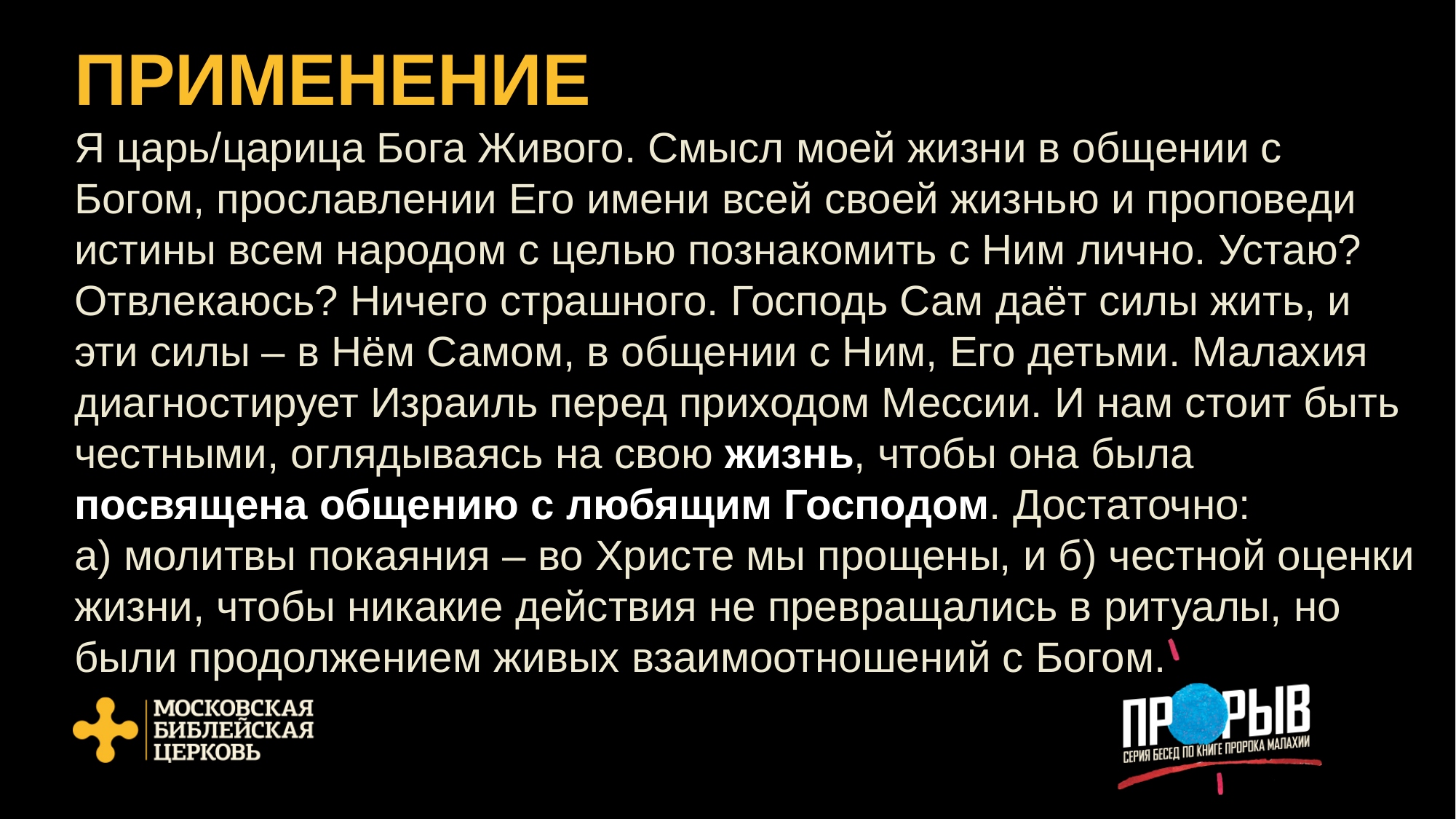

# ПРИМЕНЕНИЕ
Я царь/царица Бога Живого. Смысл моей жизни в общении с Богом, прославлении Его имени всей своей жизнью и проповеди истины всем народом с целью познакомить с Ним лично. Устаю? Отвлекаюсь? Ничего страшного. Господь Сам даёт силы жить, и эти силы – в Нём Самом, в общении с Ним, Его детьми. Малахия диагностирует Израиль перед приходом Мессии. И нам стоит быть честными, оглядываясь на свою жизнь, чтобы она была посвящена общению с любящим Господом. Достаточно:
а) молитвы покаяния – во Христе мы прощены, и б) честной оценки жизни, чтобы никакие действия не превращались в ритуалы, но были продолжением живых взаимоотношений с Богом.